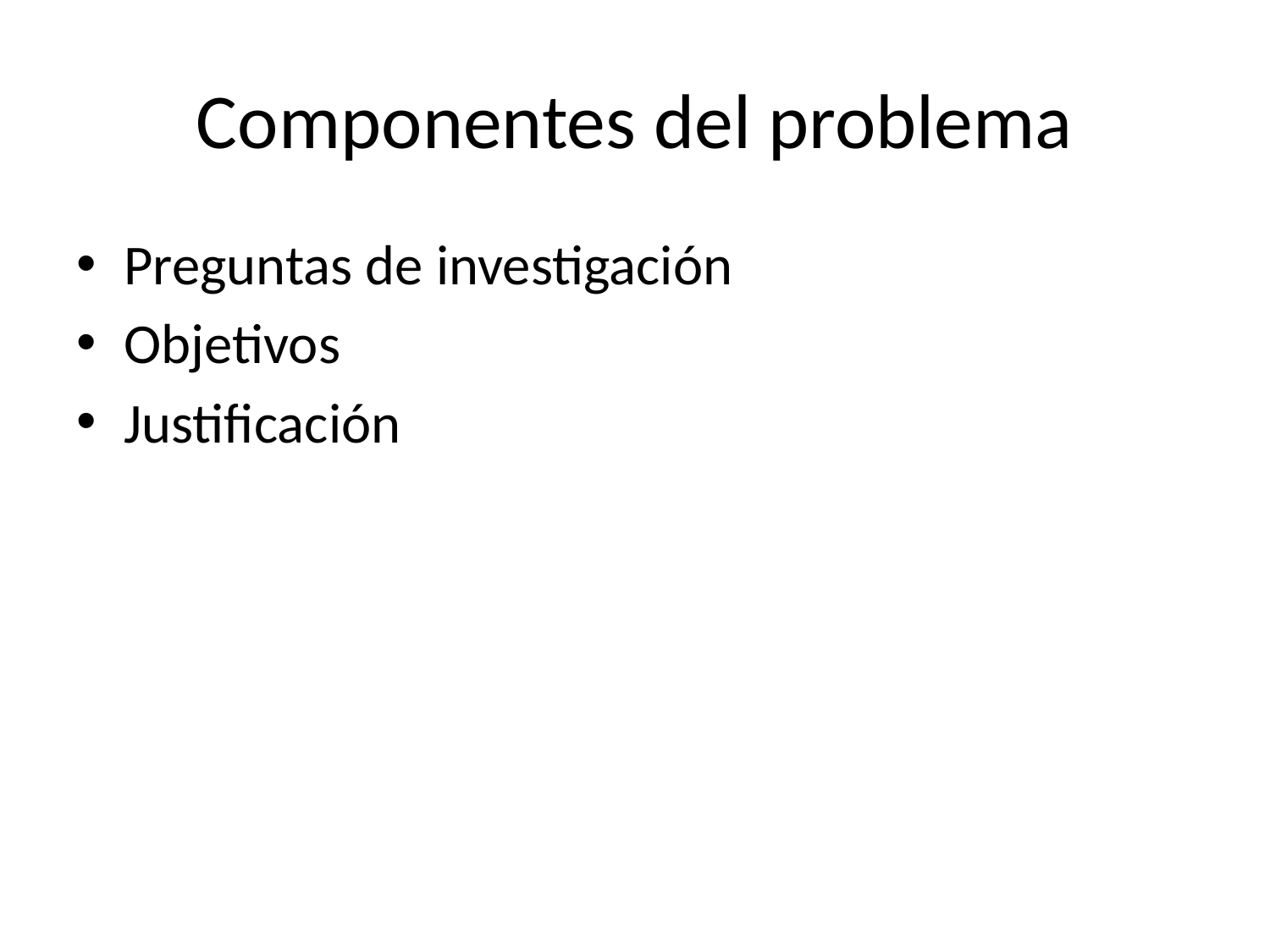

# Componentes del problema
Preguntas de investigación
Objetivos
Justificación